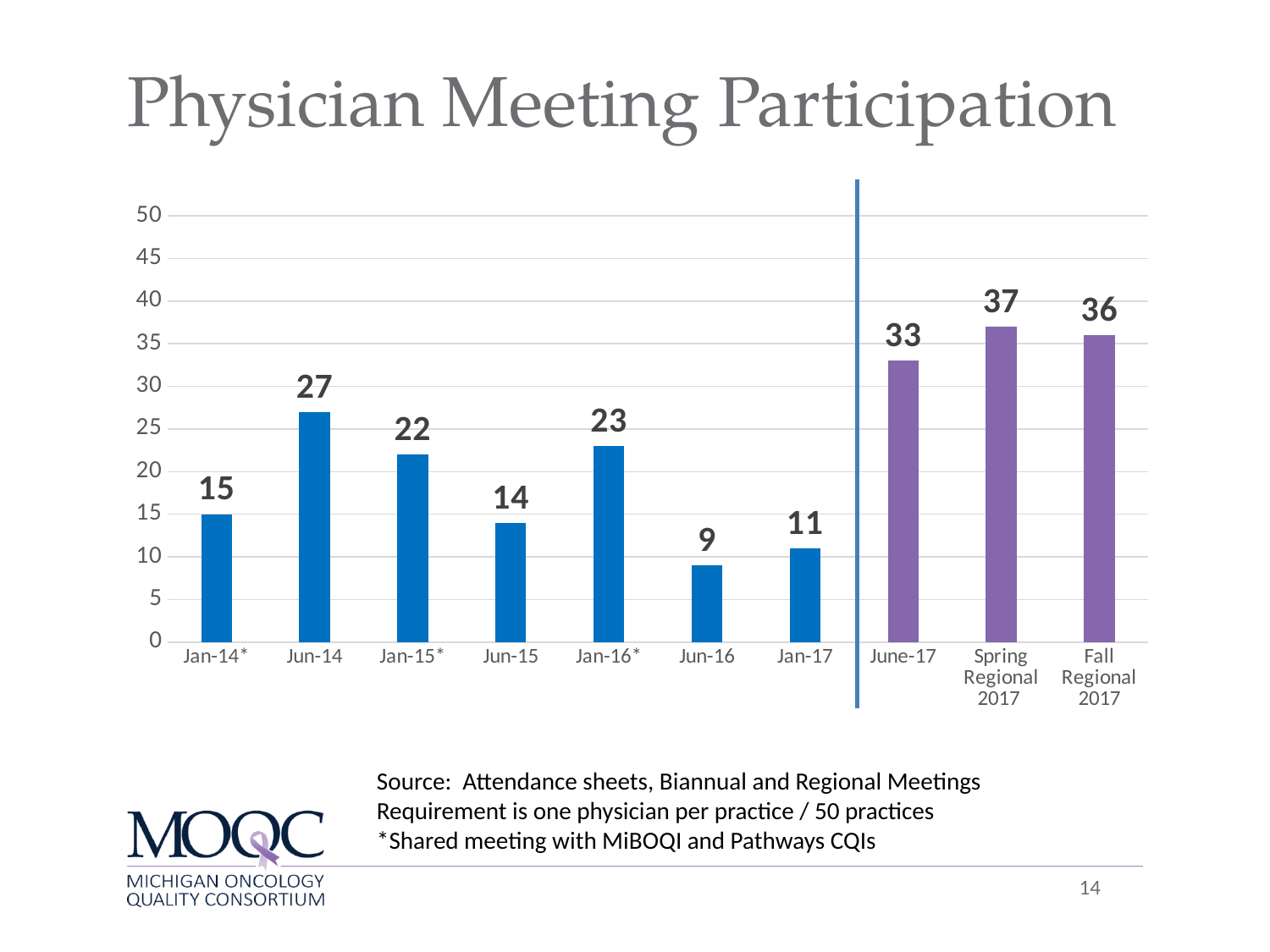

Physician Meeting Participation

### Chart

| Category | # of MOQC Physicians* |
|---|---|
| Jan-14* | 15.0 |
| Jun-14 | 27.0 |
| Jan-15* | 22.0 |
| Jun-15 | 14.0 |
| Jan-16* | 23.0 |
| Jun-16 | 9.0 |
| Jan-17 | 11.0 |
| June-17 | 33.0 |
| Spring Regional 2017  | 37.0 |
| Fall Regional 2017 | 36.0 |
Source:  Attendance sheets, Biannual and Regional Meetings
Requirement is one physician per practice / 50 practices
*Shared meeting with MiBOQI and Pathways CQIs
14